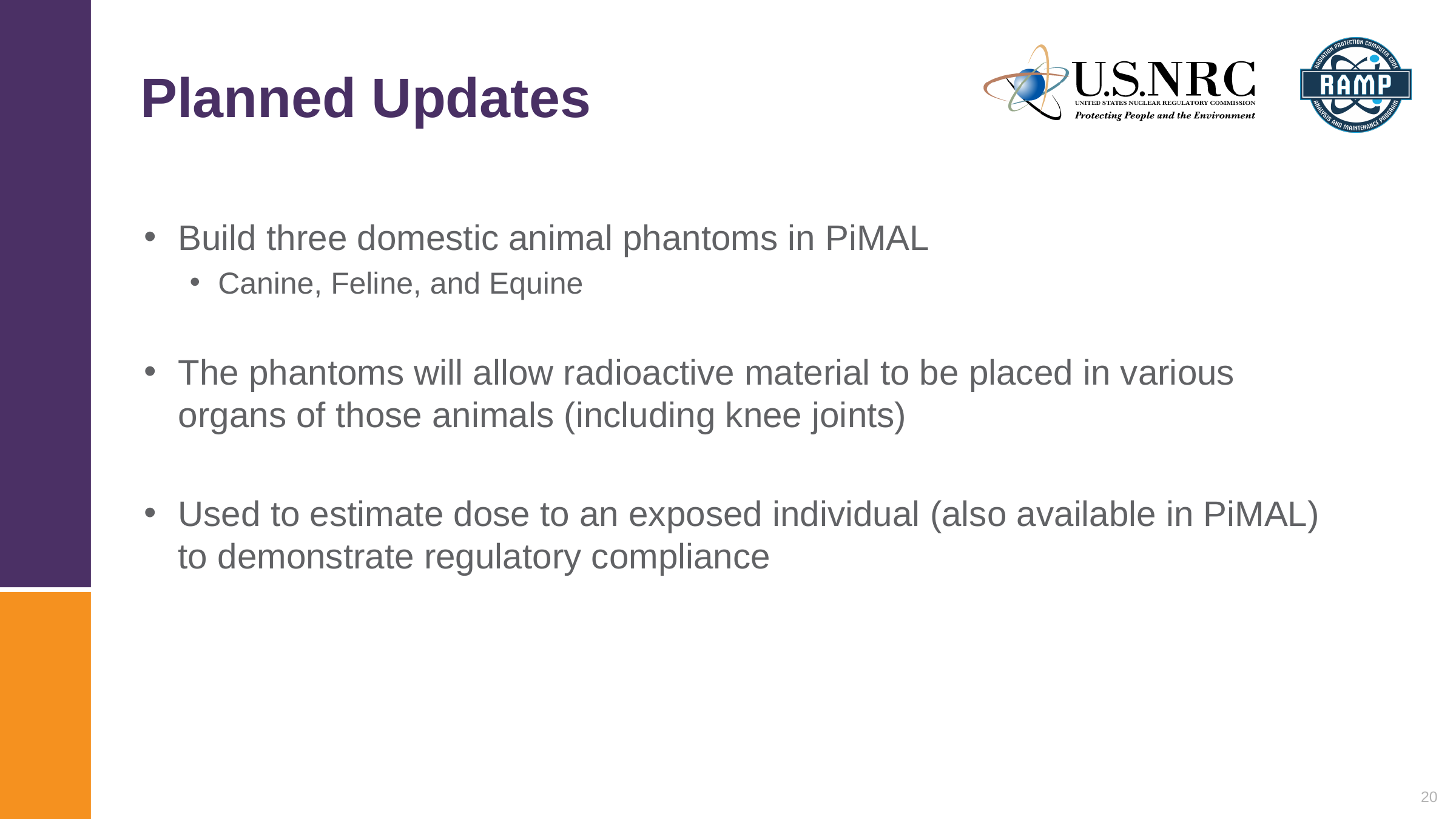

# Planned Updates
Build three domestic animal phantoms in PiMAL
Canine, Feline, and Equine

The phantoms will allow radioactive material to be placed in various organs of those animals (including knee joints)

Used to estimate dose to an exposed individual (also available in PiMAL) to demonstrate regulatory compliance

20